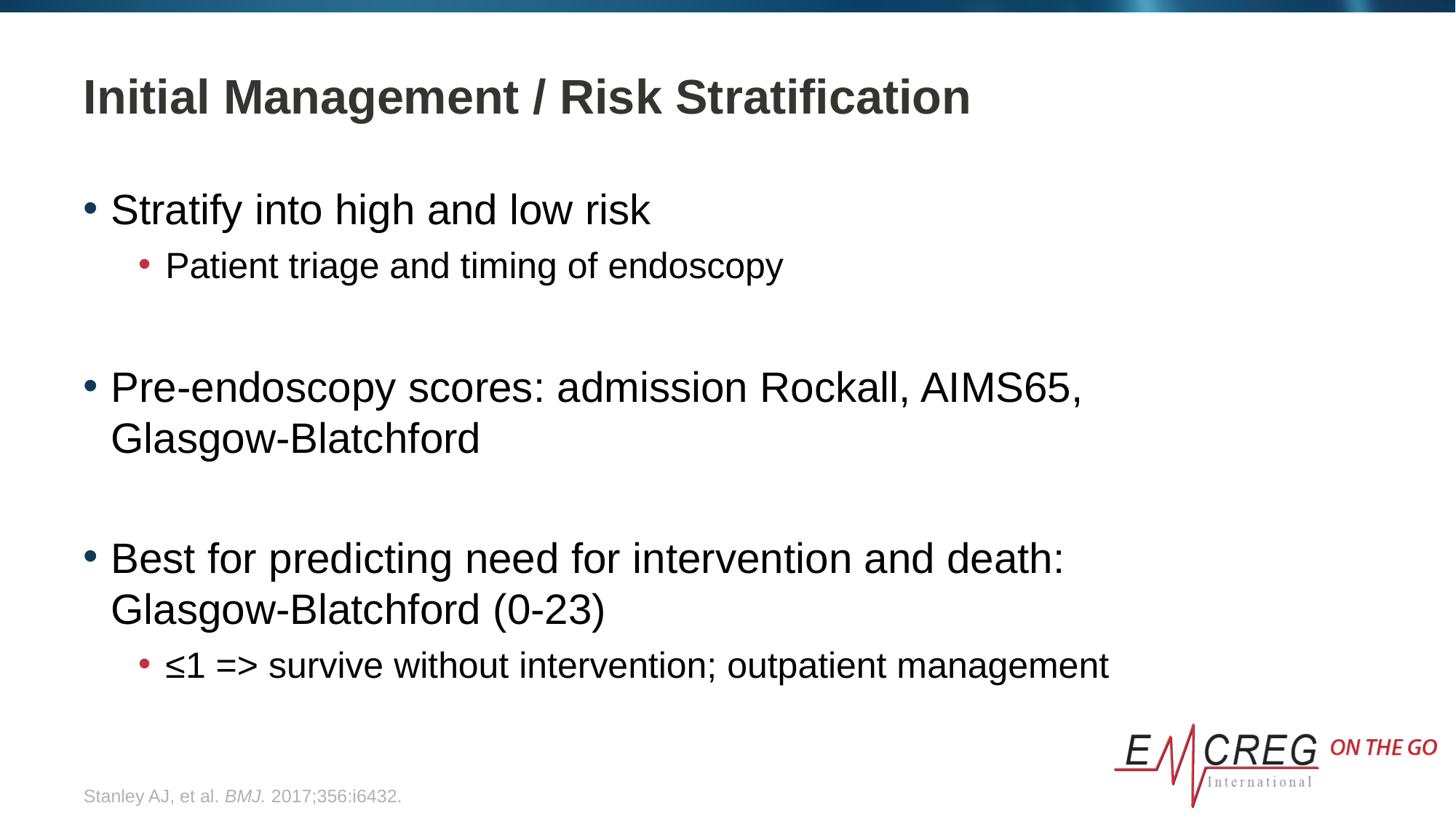

# Initial Management / Risk Stratification
Stratify into high and low risk
Patient triage and timing of endoscopy

Pre-endoscopy scores: admission Rockall, AIMS65,
Glasgow-Blatchford

Best for predicting need for intervention and death:
Glasgow-Blatchford (0-23)
≤1 => survive without intervention; outpatient management

Stanley AJ, et al. BMJ. 2017;356:i6432.